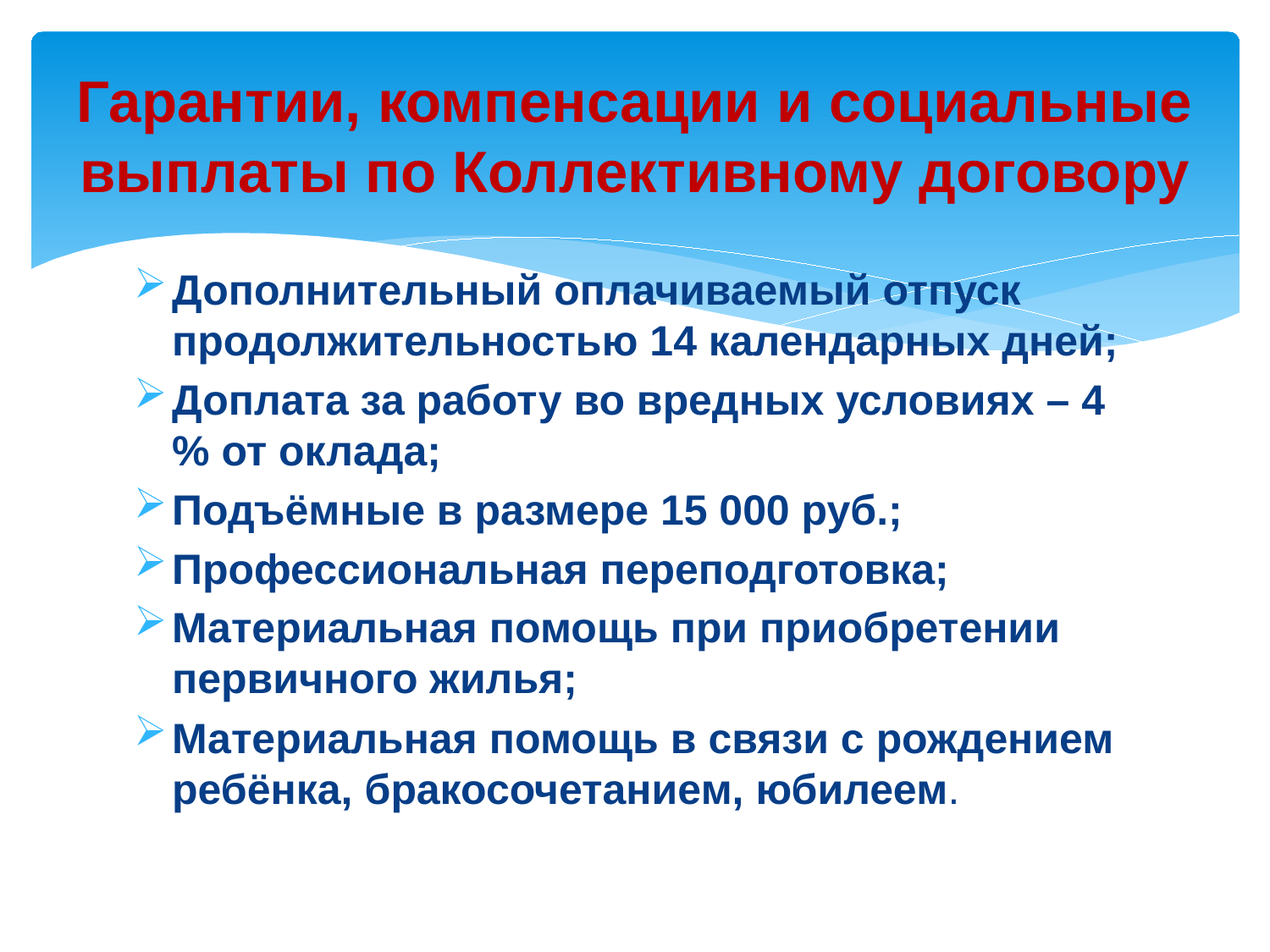

# Гарантии, компенсации и социальные выплаты по Коллективному договору
Дополнительный оплачиваемый отпуск продолжительностью 14 календарных дней;
Доплата за работу во вредных условиях – 4 % от оклада;
Подъёмные в размере 15 000 руб.;
Профессиональная переподготовка;
Материальная помощь при приобретении первичного жилья;
Материальная помощь в связи с рождением ребёнка, бракосочетанием, юбилеем.